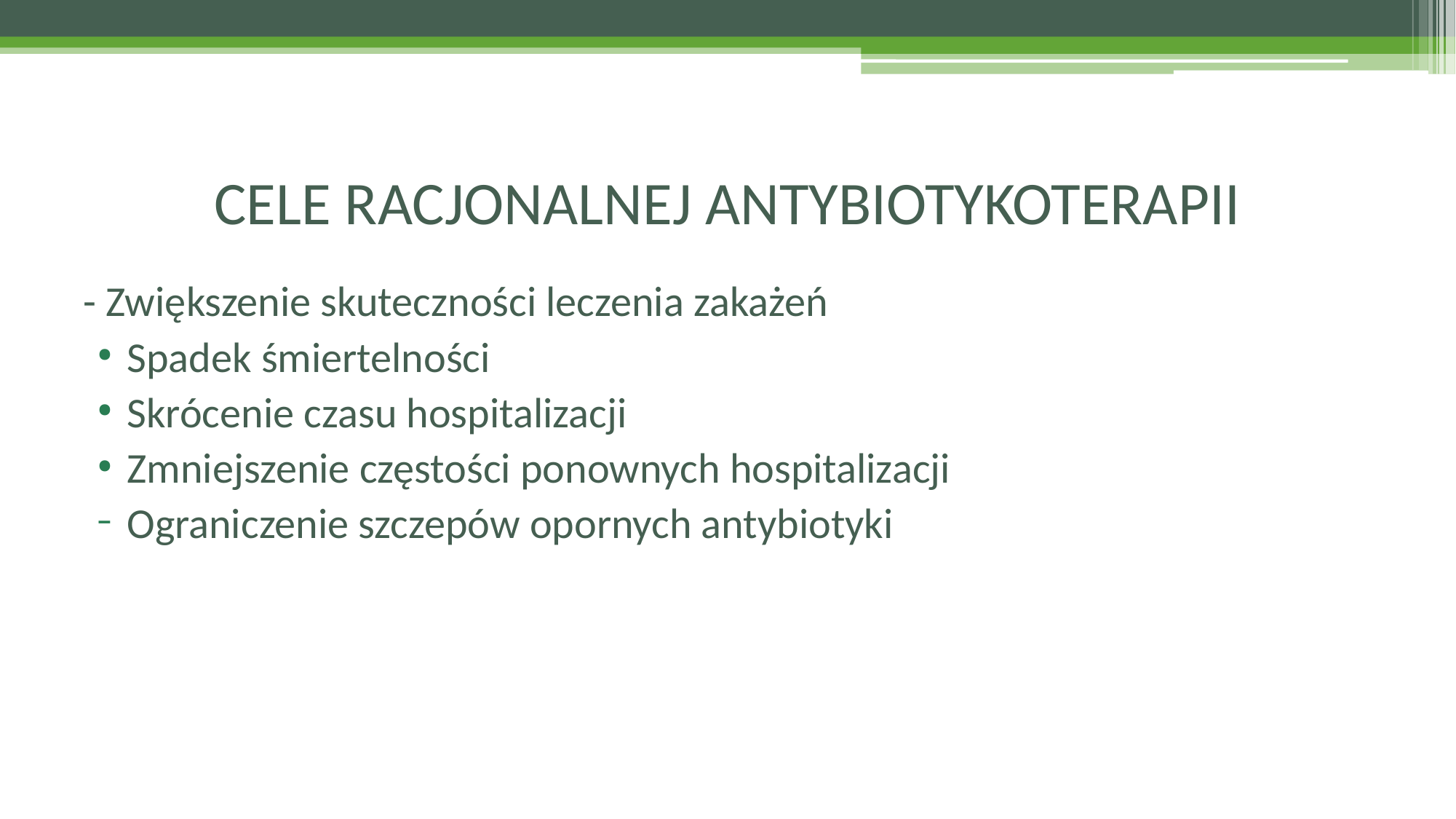

# CELE RACJONALNEJ ANTYBIOTYKOTERAPII
- Zwiększenie skuteczności leczenia zakażeń
Spadek śmiertelności
Skrócenie czasu hospitalizacji
Zmniejszenie częstości ponownych hospitalizacji
Ograniczenie szczepów opornych antybiotyki